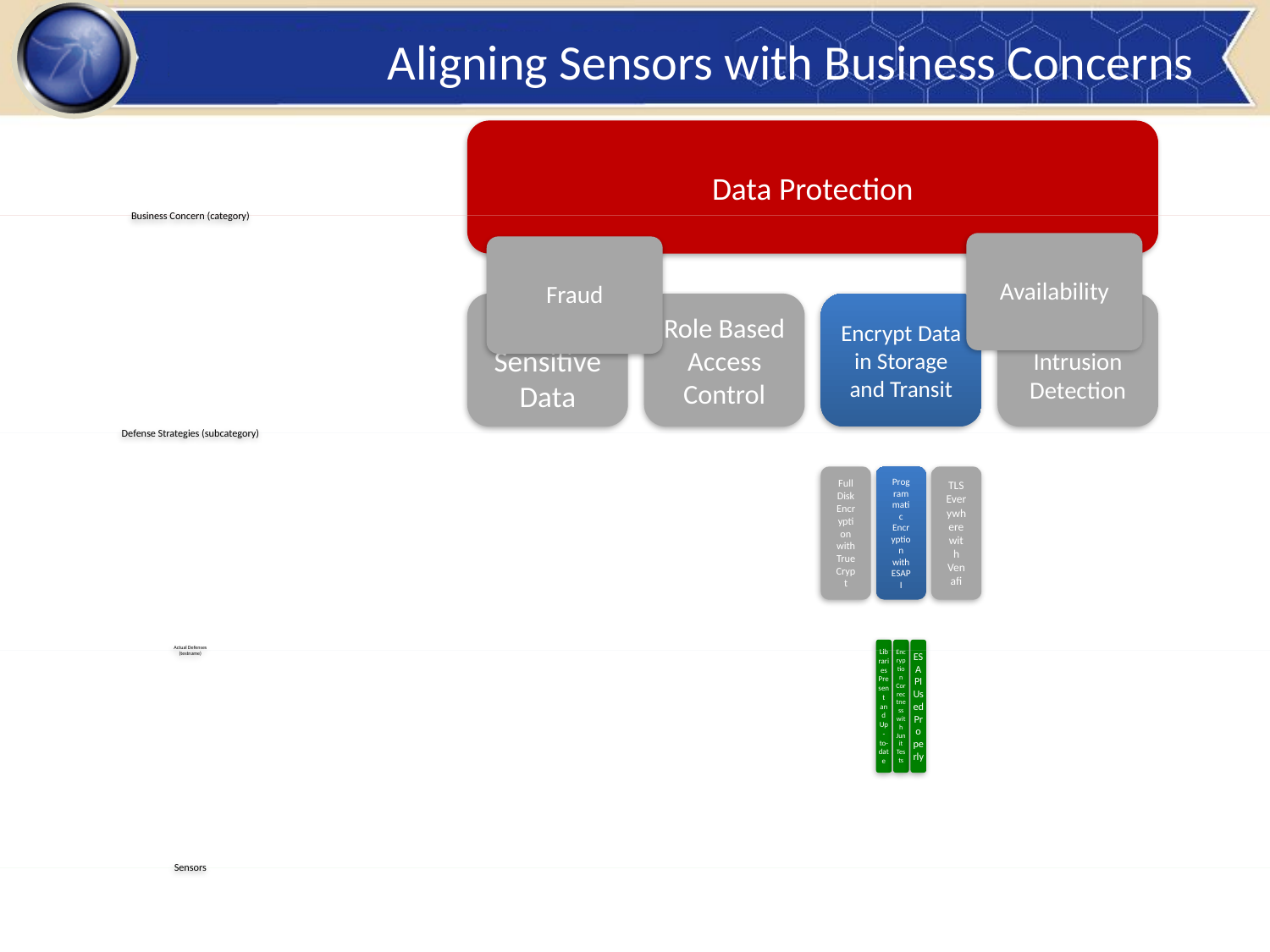

# Aligning Sensors with Business Concerns
Data Protection
Role Based Access Control
Business Concern (category)
Defense Strategies (subcategory)
Actual Defenses
(testname)
Sensors
Encrypt Data in Storage and Transit
Minimize Sensitive Data
Logging and Intrusion Detection
Full Disk Encryption with TrueCrypt
Programmatic Encryption with ESAPI
TLS Everywhere with Venafi
Encryption Correctness with Junit Tests
ESAPI Used Properly
Libraries Present and Up-to-date

Availability

Fraud